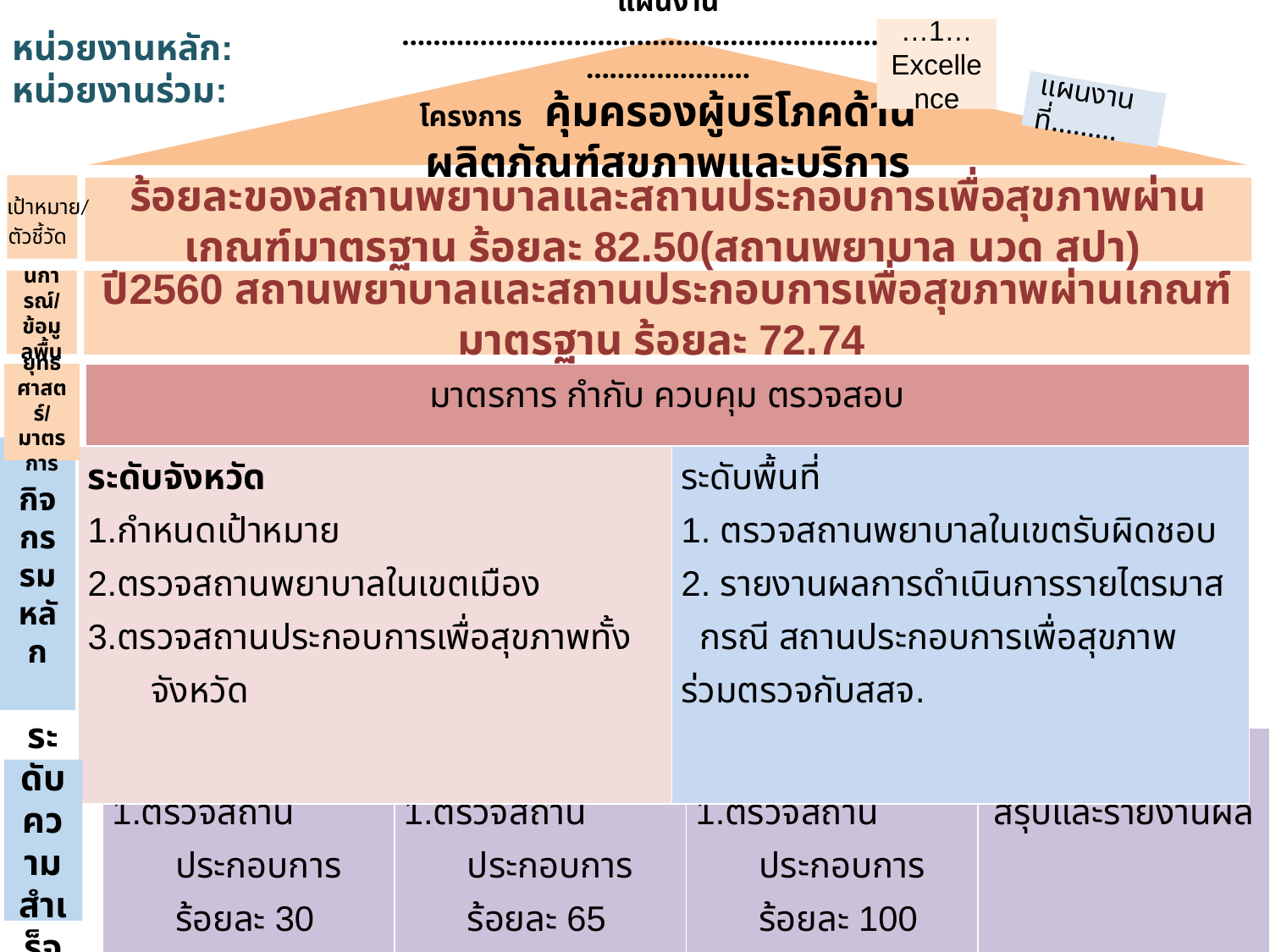

หน่วยงานหลัก:
หน่วยงานร่วม:
…1…
Excellence

แผนงาน ………………………………………………………………………………
โครงการ   คุ้มครองผู้บริโภคด้านผลิตภัณฑ์สุขภาพและบริการสุขภาพ

แผนงานที่………

ร้อยละของสถานพยาบาลและสถานประกอบการเพื่อสุขภาพผ่านเกณฑ์มาตรฐาน ร้อยละ 82.50(สถานพยาบาล นวด สปา)
เป้าหมาย/
ตัวชี้วัด
สถานการณ์/ข้อมูลพื้นฐาน
ปี2560 สถานพยาบาลและสถานประกอบการเพื่อสุขภาพผ่านเกณฑ์มาตรฐาน ร้อยละ 72.74
| มาตรการ กำกับ ควบคุม ตรวจสอบ |
| --- |
ยุทธศาสตร์/
มาตรการ
กิจกรรมหลัก
| ระดับจังหวัด 1.กำหนดเป้าหมาย 2.ตรวจสถานพยาบาลในเขตเมือง 3.ตรวจสถานประกอบการเพื่อสุขภาพทั้งจังหวัด | ระดับพื้นที่ 1. ตรวจสถานพยาบาลในเขตรับผิดชอบ 2. รายงานผลการดำเนินการรายไตรมาส กรณี สถานประกอบการเพื่อสุขภาพ ร่วมตรวจกับสสจ. |
| --- | --- |
| ไตรมาส 1 1.ตรวจสถานประกอบการร้อยละ 30 2.ผลการตรวจผ่านเกณฑ์ร้อยละ 80 | ไตรมาส 2 1.ตรวจสถานประกอบการร้อยละ 65 2.ผลการตรวจผ่านเกณฑ์ร้อยละ 85 | ไตรมาส 3 1.ตรวจสถานประกอบการร้อยละ 100 2.ผลการตรวจผ่านเกณฑ์ร้อยละ 90 | ไตรมาส 4 สรุปและรายงานผล |
| --- | --- | --- | --- |
ระดับความสำเร็จ